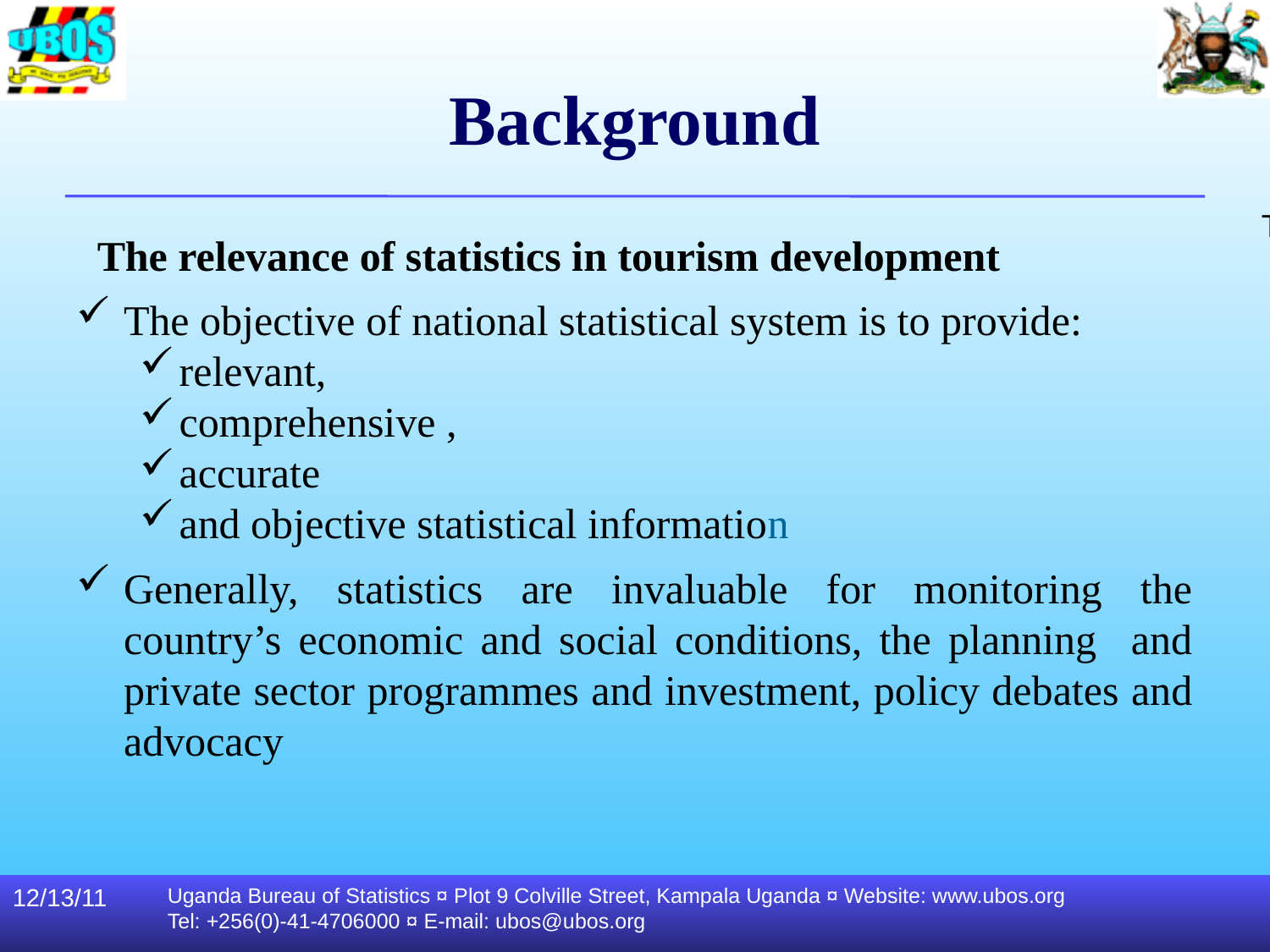

# Background
T
  The relevance of statistics in tourism development
The objective of national statistical system is to provide:
relevant,
comprehensive ,
accurate
and objective statistical information
Generally, statistics are invaluable for monitoring the country’s economic and social conditions, the planning  and private sector programmes and investment, policy debates and advocacy
12/13/11
Uganda Bureau of Statistics ¤ Plot 9 Colville Street, Kampala Uganda ¤ Website: www.ubos.org
Tel: +256(0)-41-4706000 ¤ E-mail: ubos@ubos.org